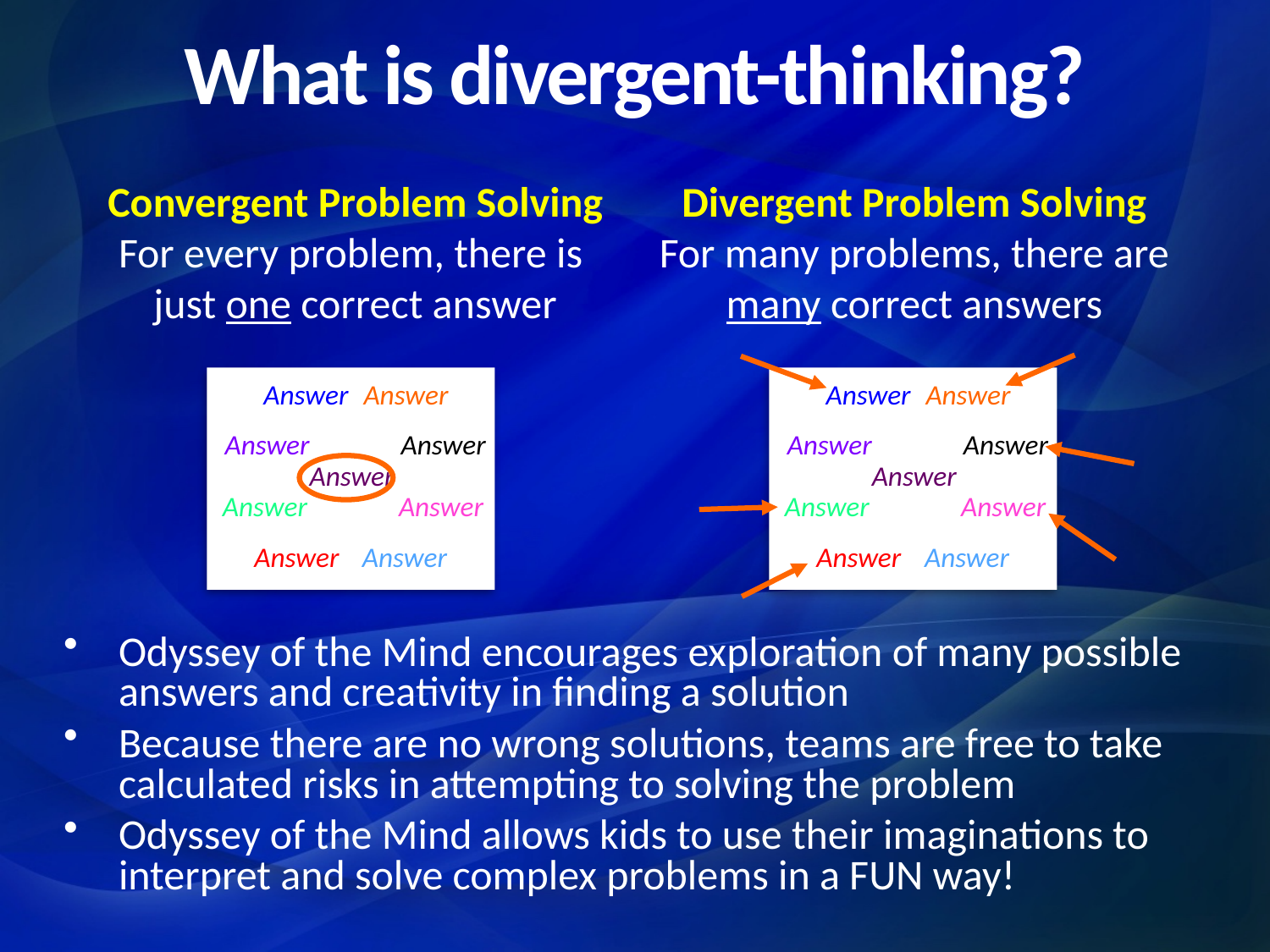

What is divergent-thinking?
Convergent Problem Solving
For every problem, there is
just one correct answer
Divergent Problem Solving
For many problems, there are
many correct answers

Answer
Answer
Answer
Answer
Answer
Answer
Answer
Answer
Answer

Answer
Answer
Answer
Answer
Answer
Answer
Answer
Answer
Answer

Odyssey of the Mind encourages exploration of many possible answers and creativity in finding a solution
Because there are no wrong solutions, teams are free to take calculated risks in attempting to solving the problem
Odyssey of the Mind allows kids to use their imaginations to interpret and solve complex problems in a FUN way!